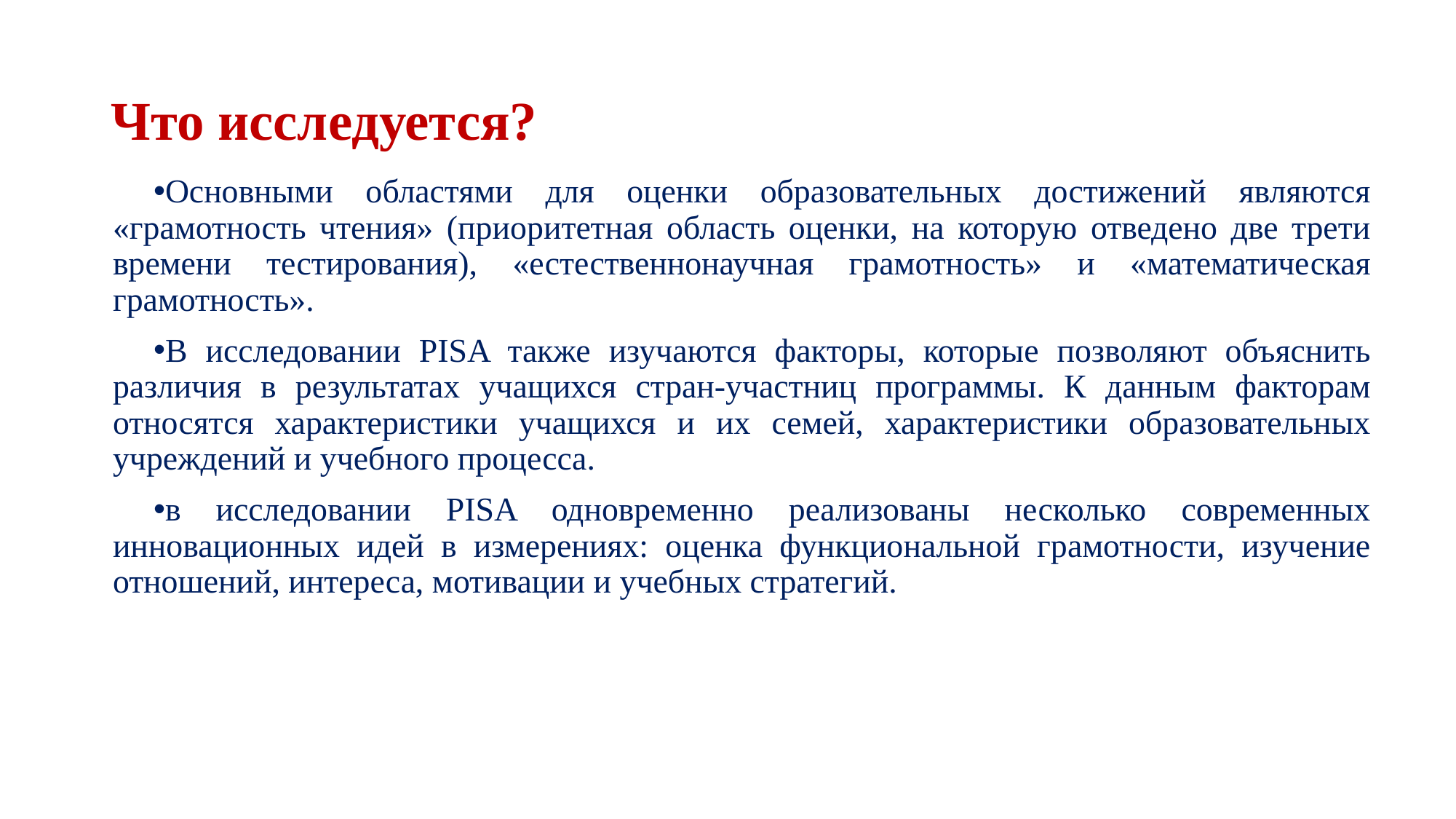

# Что исследуется?
Основными областями для оценки образовательных достижений являются «грамотность чтения» (приоритетная область оценки, на которую отведено две трети времени тестирования), «естественнонаучная грамотность» и «математическая грамотность».
В исследовании PISA также изучаются факторы, которые позволяют объяснить различия в результатах учащихся стран-участниц программы. К данным факторам относятся характеристики учащихся и их семей, характеристики образовательных учреждений и учебного процесса.
в исследовании PISA одновременно реализованы несколько современных инновационных идей в измерениях: оценка функциональной грамотности, изучение отношений, интереса, мотивации и учебных стратегий.